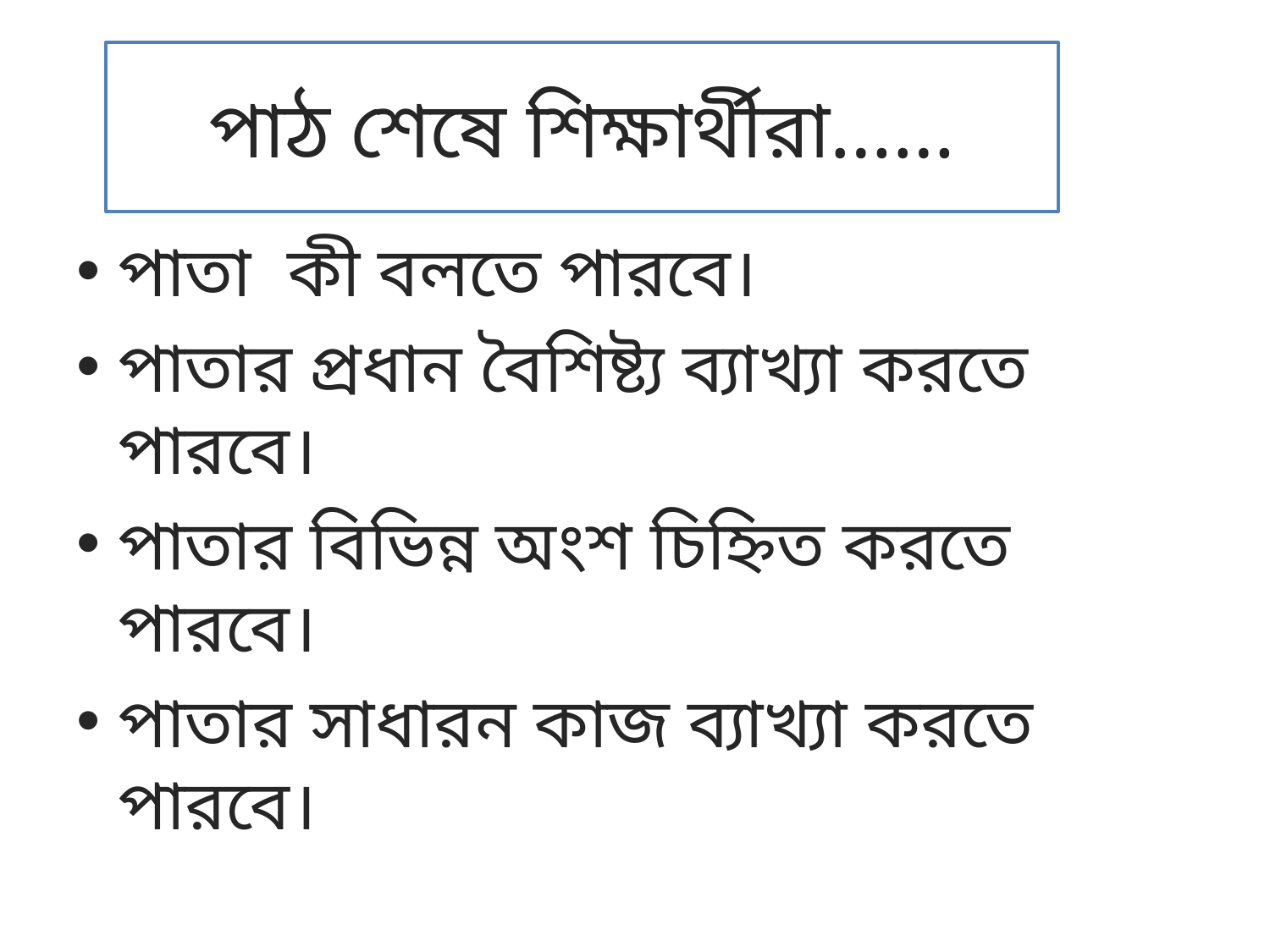

# পাঠ শেষে শিক্ষার্থীরা……
পাতা  কী বলতে পারবে।
পাতার প্রধান বৈশিষ্ট্য ব্যাখ্যা করতে পারবে।
পাতার বিভিন্ন অংশ চিহ্নিত করতে পারবে।
পাতার সাধারন কাজ ব্যাখ্যা করতে পারবে।